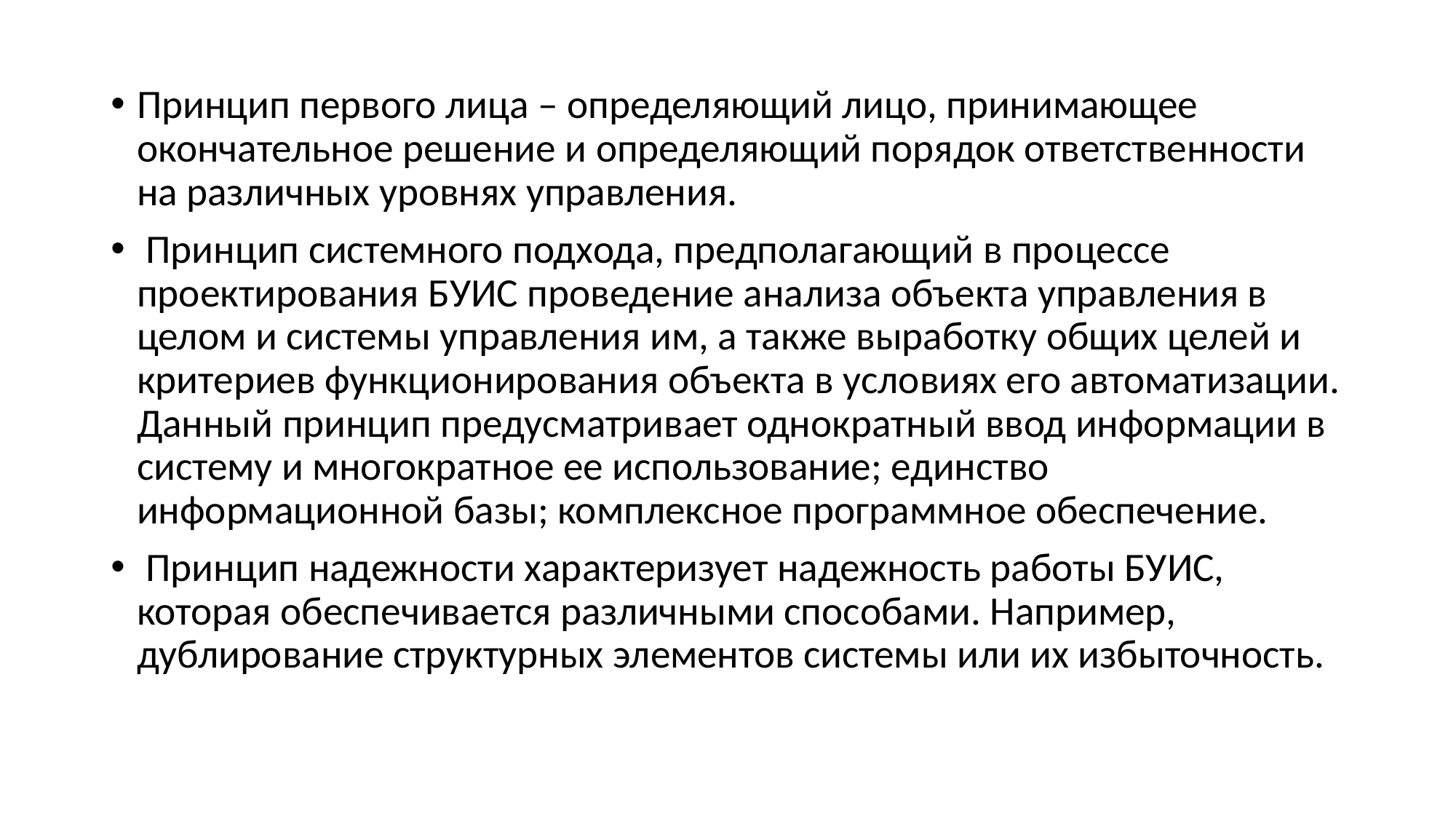

Принцип первого лица – определяющий лицо, принимающее окончательное решение и определяющий порядок ответственности на различных уровнях управления.
 Принцип системного подхода, предполагающий в процессе проектирования БУИС проведение анализа объекта управления в целом и системы управления им, а также выработку общих целей и критериев функционирования объекта в условиях его автоматизации. Данный принцип предусматривает однократный ввод информации в систему и многократное ее использование; единство информационной базы; комплексное программное обеспечение.
 Принцип надежности характеризует надежность работы БУИС, которая обеспечивается различными способами. Например, дублирование структурных элементов системы или их избыточность.